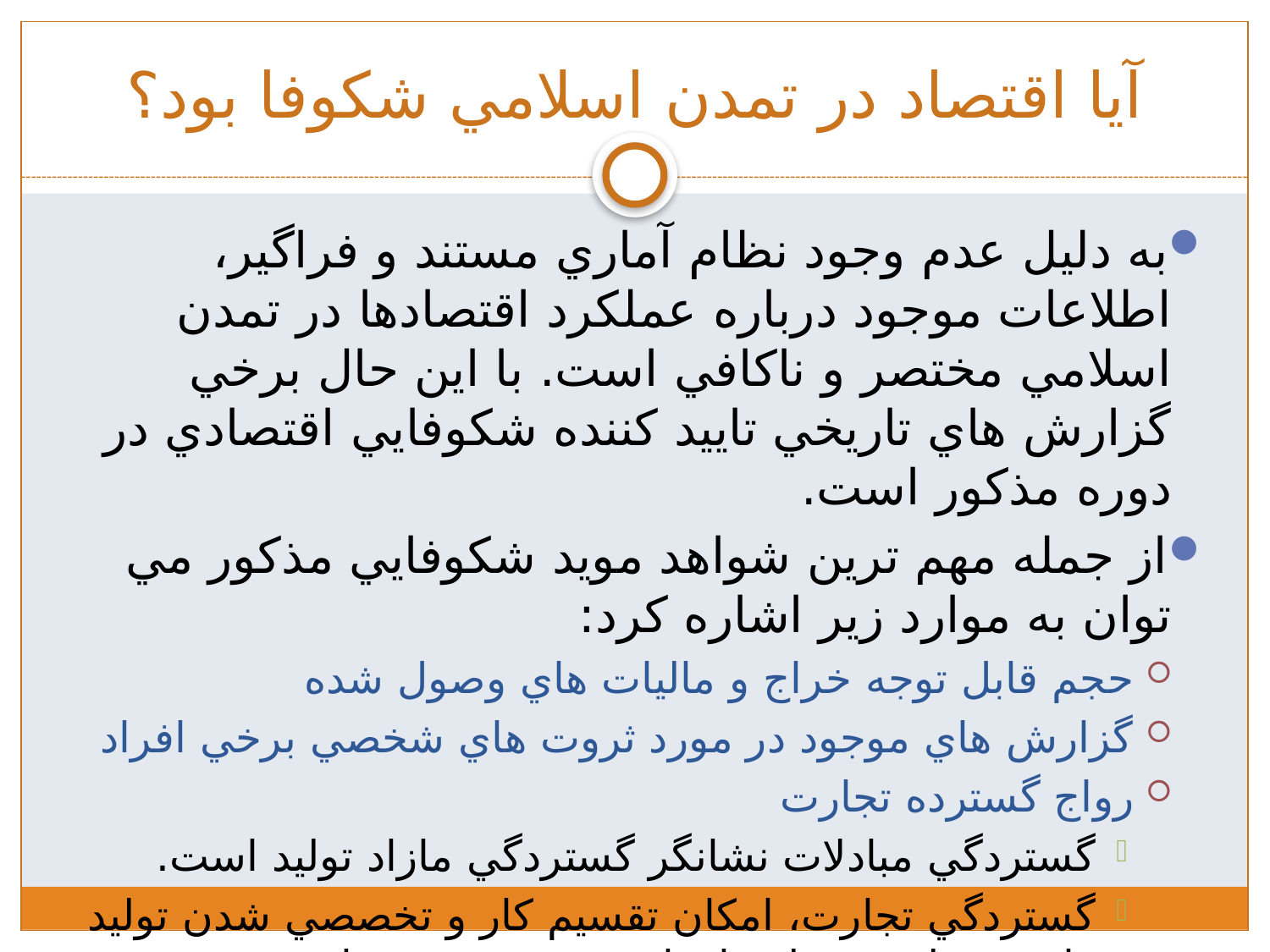

# آيا اقتصاد در تمدن اسلامي شکوفا بود؟
به دليل عدم وجود نظام آماري مستند و فراگير، اطلاعات موجود درباره عملکرد اقتصادها در تمدن اسلامي مختصر و ناکافي است. با اين حال برخي گزارش هاي تاريخي تاييد کننده شکوفايي اقتصادي در دوره مذکور است.
از جمله مهم ترين شواهد مويد شکوفايي مذکور مي توان به موارد زير اشاره کرد:
حجم قابل توجه خراج و ماليات هاي وصول شده
گزارش هاي موجود در مورد ثروت هاي شخصي برخي افراد
رواج گسترده تجارت
گستردگي مبادلات نشانگر گستردگي مازاد توليد است.
گستردگي تجارت، امکان تقسيم کار و تخصصي شدن توليد را در سطوح مختلف افزايش مي دهد و به اين ترتيب موجب ارتقاي بهره وري و رشد توليدات مي شود؛ بنابراين رواج گسترده تجارت خود عامل بسيار مهمي در توسعه و شکوفايي اقتصاد است.